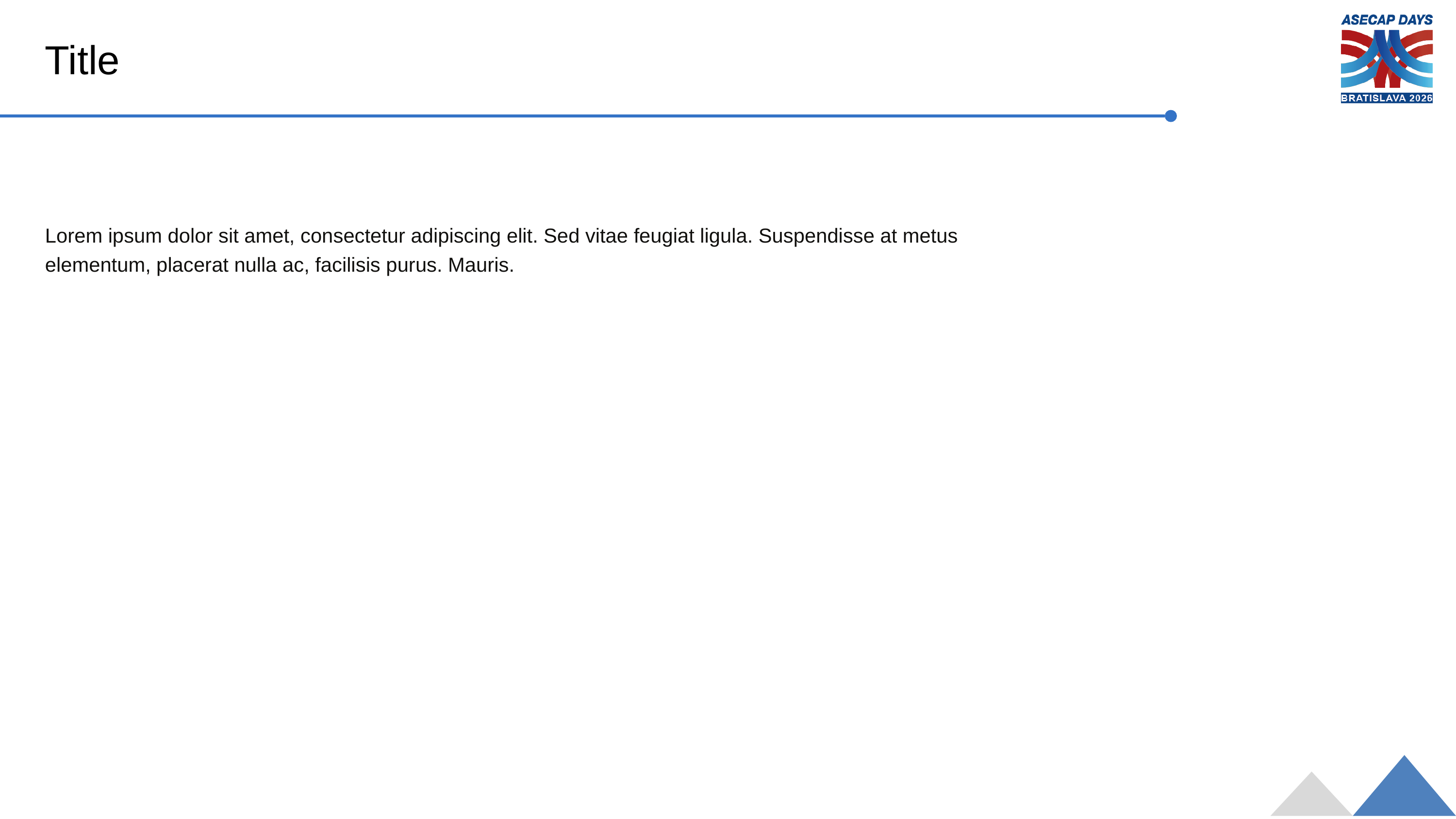

Title

Lorem ipsum dolor sit amet, consectetur adipiscing elit. Sed vitae feugiat ligula. Suspendisse at metus elementum, placerat nulla ac, facilisis purus. Mauris.